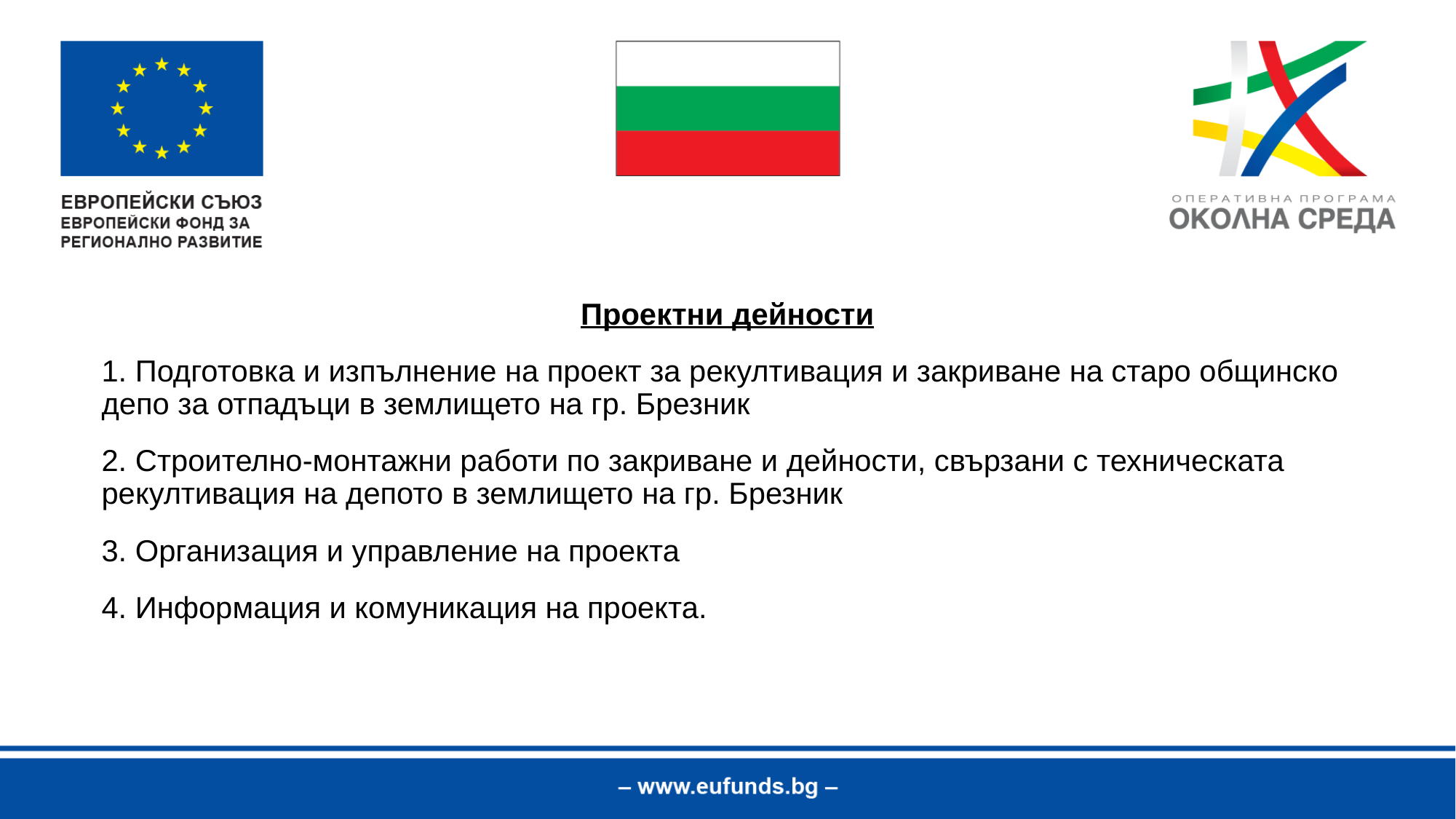

Проектни дейности
1. Подготовка и изпълнение на проект за рекултивация и закриване на старо общинско депо за отпадъци в землището на гр. Брезник
2. Строително-монтажни работи по закриване и дейности, свързани с техническата рекултивация на депото в землището на гр. Брезник
3. Организация и управление на проекта
4. Информация и комуникация на проекта.